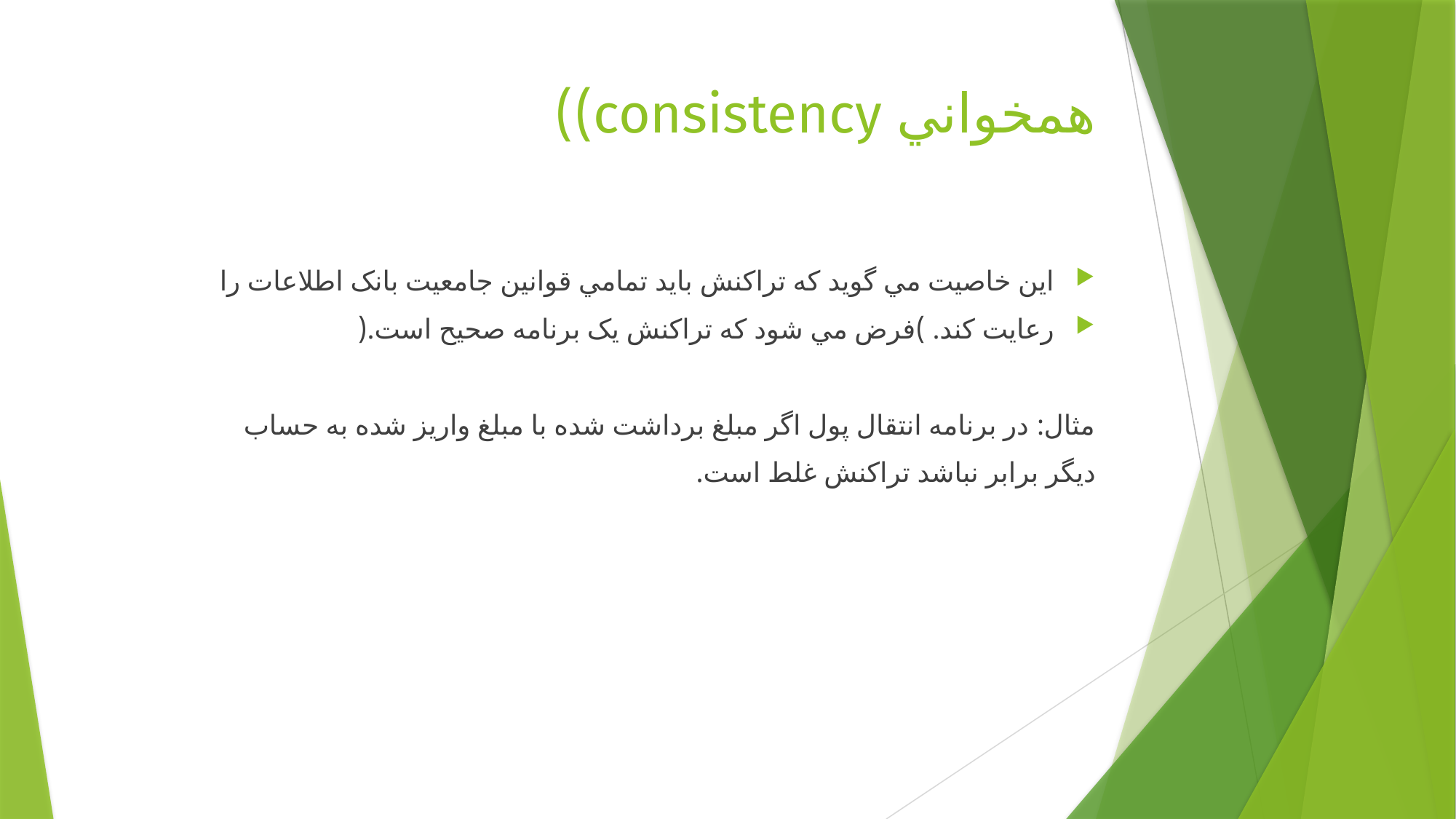

# همخواني consistency))
این خاصیت مي گوید که تراکنش باید تمامي قوانین جامعیت بانک اطلاعات را
رعایت کند. )فرض مي شود که تراکنش یک برنامه صحیح است.(

مثال: در برنامه انتقال پول اگر مبلغ برداشت شده با مبلغ واریز شده به حساب
دیگر برابر نباشد تراکنش غلط است.